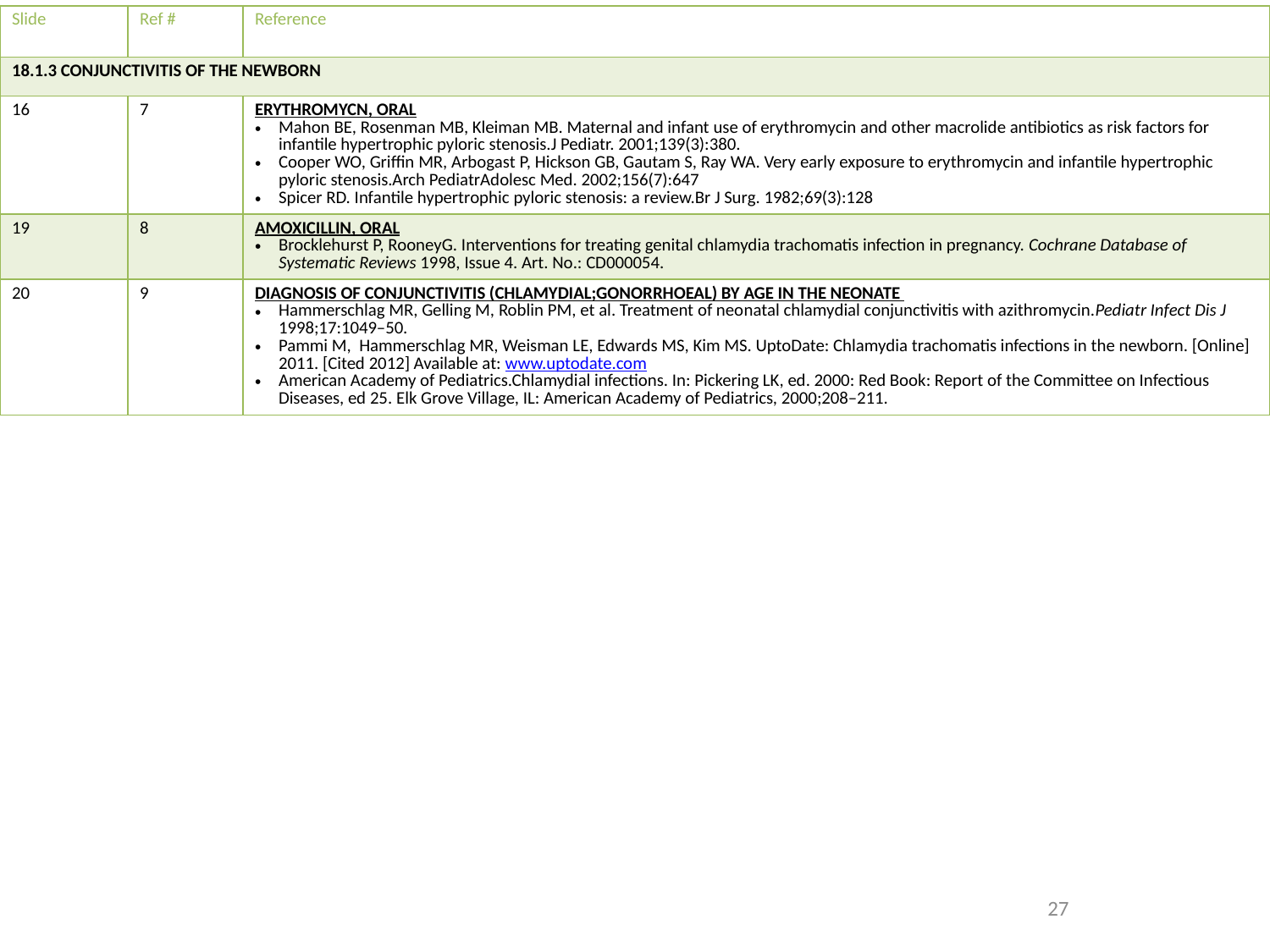

| Slide | Ref # | Reference |
| --- | --- | --- |
| 18.1.3 CONJUNCTIVITIS OF THE NEWBORN |  |  |
| 16 | 7 | ERYTHROMYCN, ORAL Mahon BE, Rosenman MB, Kleiman MB. Maternal and infant use of erythromycin and other macrolide antibiotics as risk factors for infantile hypertrophic pyloric stenosis.J Pediatr. 2001;139(3):380. Cooper WO, Griffin MR, Arbogast P, Hickson GB, Gautam S, Ray WA. Very early exposure to erythromycin and infantile hypertrophic pyloric stenosis.Arch PediatrAdolesc Med. 2002;156(7):647 Spicer RD. Infantile hypertrophic pyloric stenosis: a review.Br J Surg. 1982;69(3):128 |
| 19 | 8 | AMOXICILLIN, ORAL Brocklehurst P, RooneyG. Interventions for treating genital chlamydia trachomatis infection in pregnancy. Cochrane Database of Systematic Reviews 1998, Issue 4. Art. No.: CD000054. |
| 20 | 9 | DIAGNOSIS OF CONJUNCTIVITIS (CHLAMYDIAL;GONORRHOEAL) BY AGE IN THE NEONATE Hammerschlag MR, Gelling M, Roblin PM, et al. Treatment of neo­natal chlamydial conjunctivitis with azithromycin.Pediatr Infect Dis J 1998;17:1049–50. Pammi M, Hammerschlag MR, Weisman LE, Edwards MS, Kim MS. UptoDate: Chlamydia trachomatis infections in the newborn. [Online] 2011. [Cited 2012] Available at: www.uptodate.com American Academy of Pediatrics.Chlamydial infections. In: Pickering LK, ed. 2000: Red Book: Report of the Committee on Infectious Diseases, ed 25. Elk Grove Village, IL: American Academy of Pediatrics, 2000;208–211. |
27